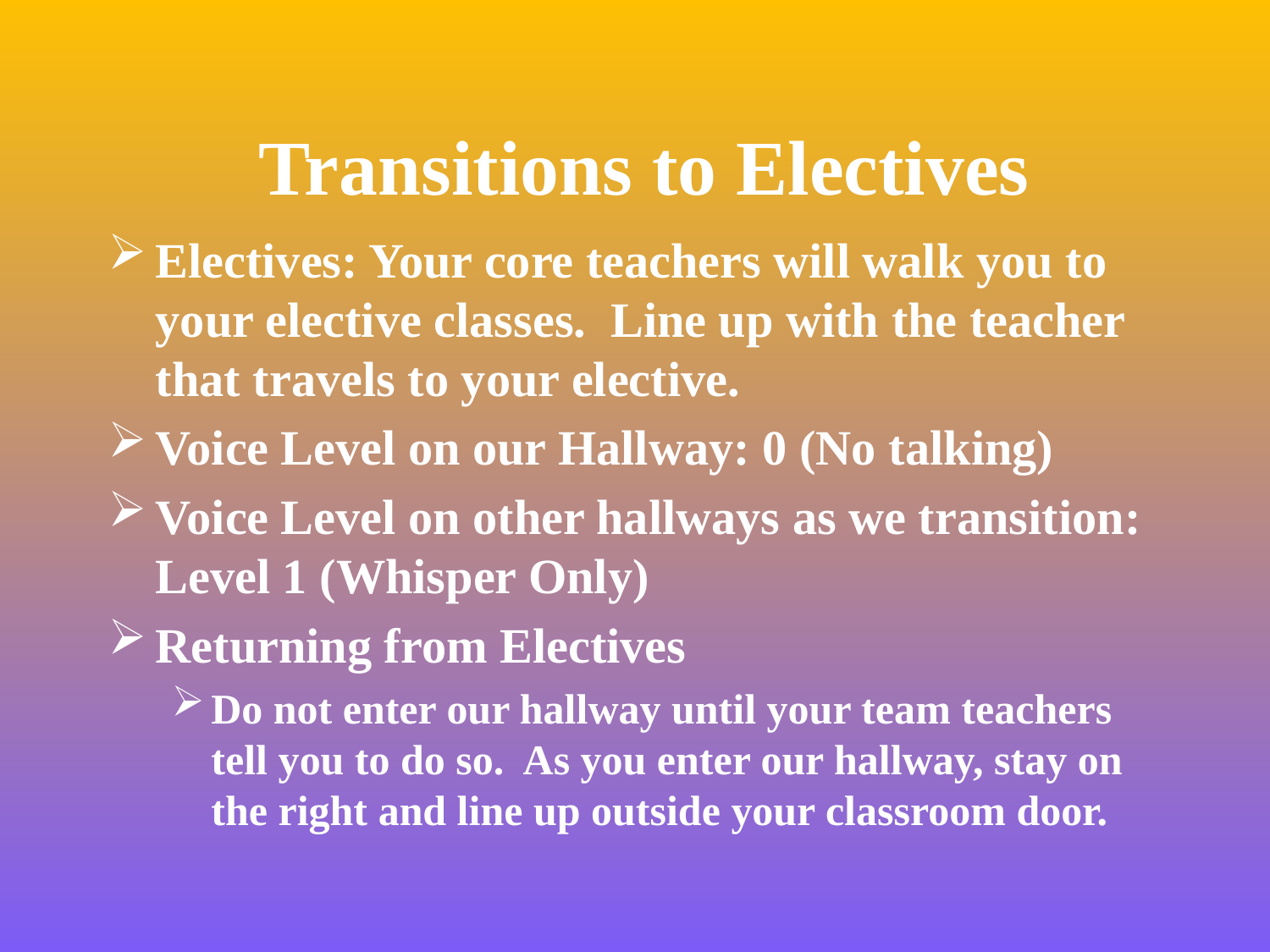

# Transitions to Electives
Electives: Your core teachers will walk you to your elective classes.  Line up with the teacher that travels to your elective.
Voice Level on our Hallway: 0 (No talking)
Voice Level on other hallways as we transition: Level 1 (Whisper Only)
Returning from Electives
Do not enter our hallway until your team teachers tell you to do so.  As you enter our hallway, stay on the right and line up outside your classroom door.